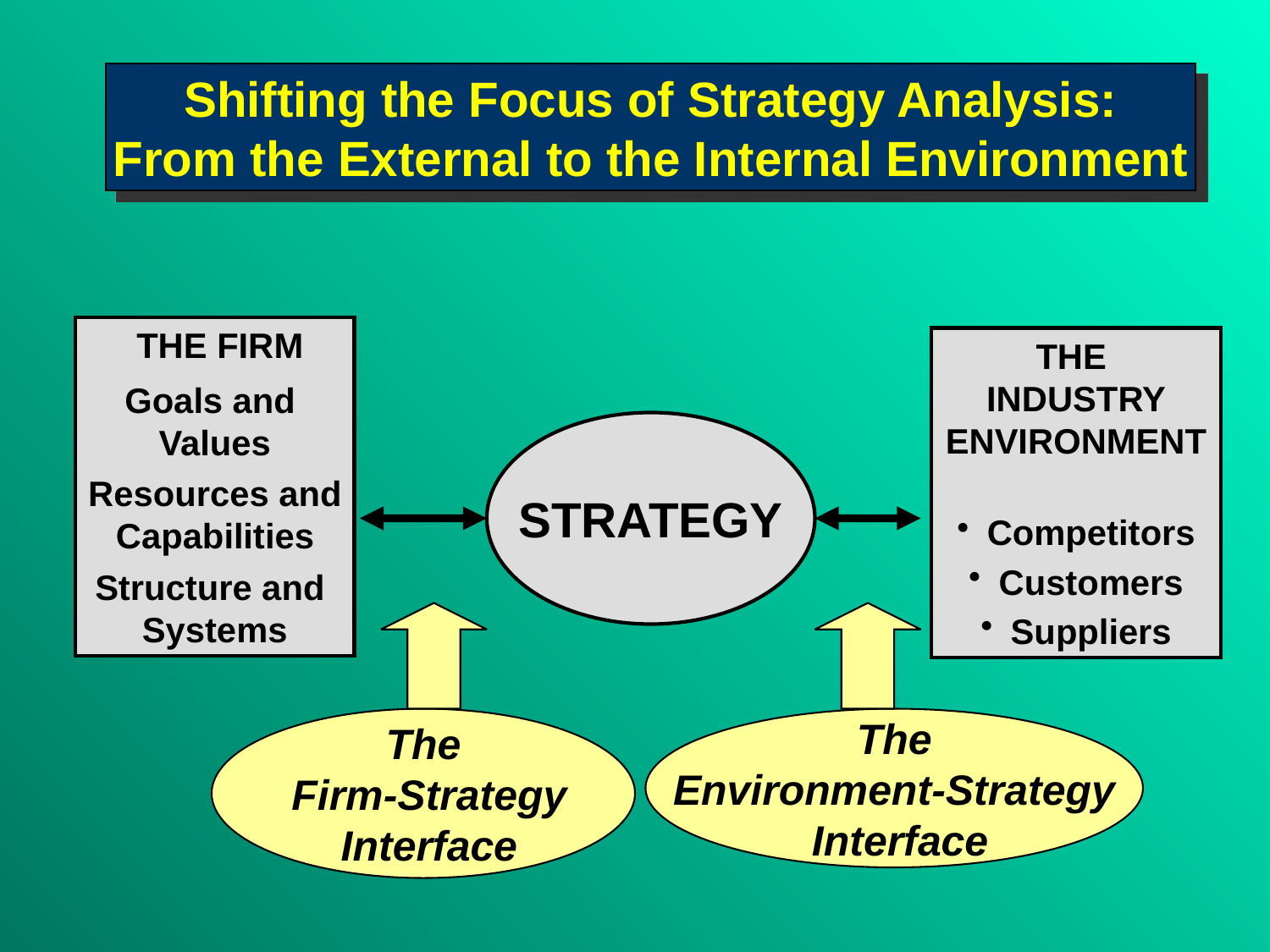

Shifting the Focus of Strategy Analysis:
From the External to the Internal Environment
 THE FIRM
Goals and
Values
Resources and
Capabilities
Structure and
Systems
THE
INDUSTRY
ENVIRONMENT

Competitors
Customers
Suppliers
STRATEGY

STRATEGY

The
 Firm-Strategy
 Interface
The
Environment-Strategy
 Interface